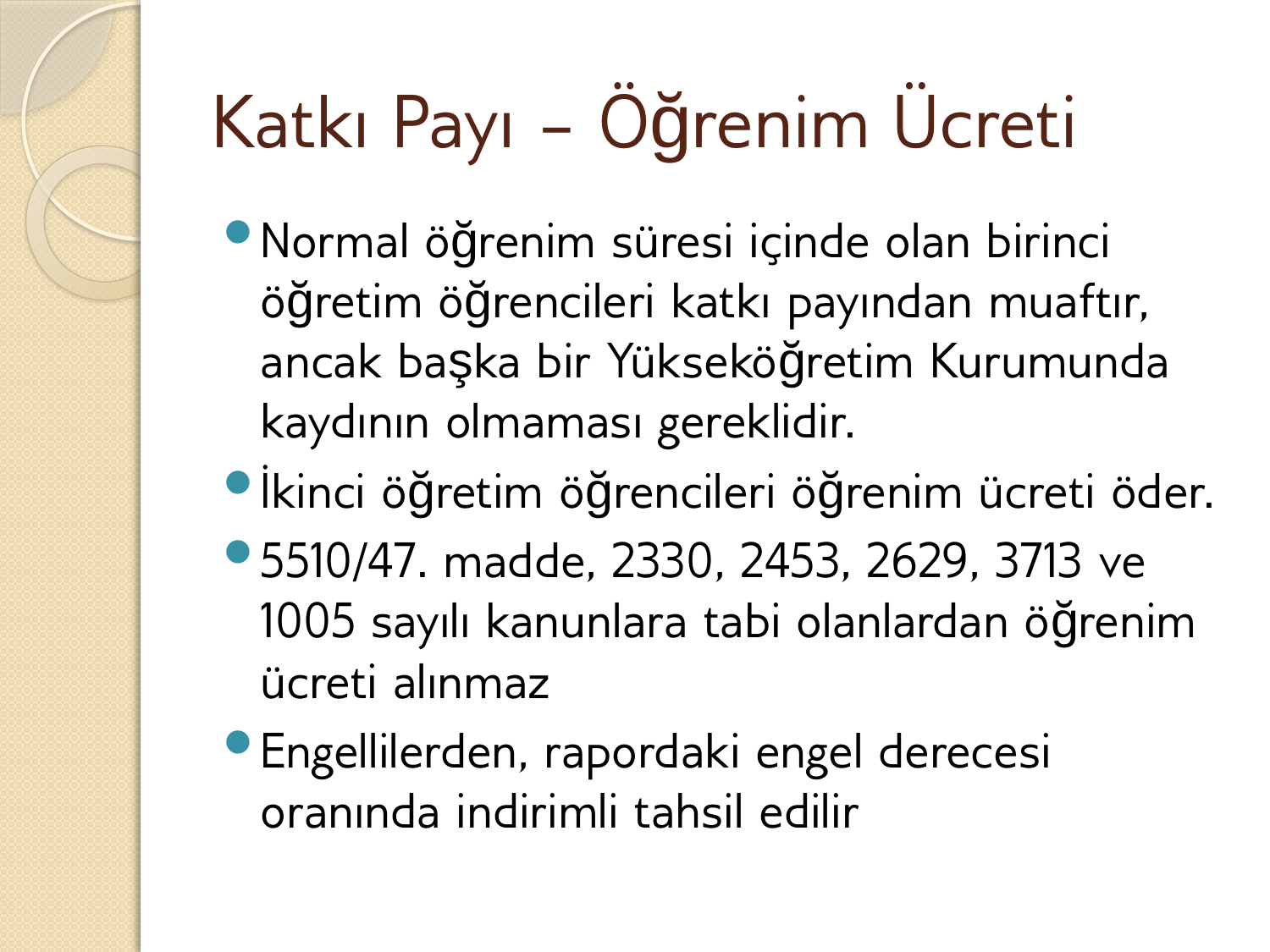

# Katkı Payı – Öğrenim Ücreti
Normal öğrenim süresi içinde olan birinci öğretim öğrencileri katkı payından muaftır, ancak başka bir Yükseköğretim Kurumunda kaydının olmaması gereklidir.
İkinci öğretim öğrencileri öğrenim ücreti öder.
5510/47. madde, 2330, 2453, 2629, 3713 ve 1005 sayılı kanunlara tabi olanlardan öğrenim ücreti alınmaz
Engellilerden, rapordaki engel derecesi oranında indirimli tahsil edilir